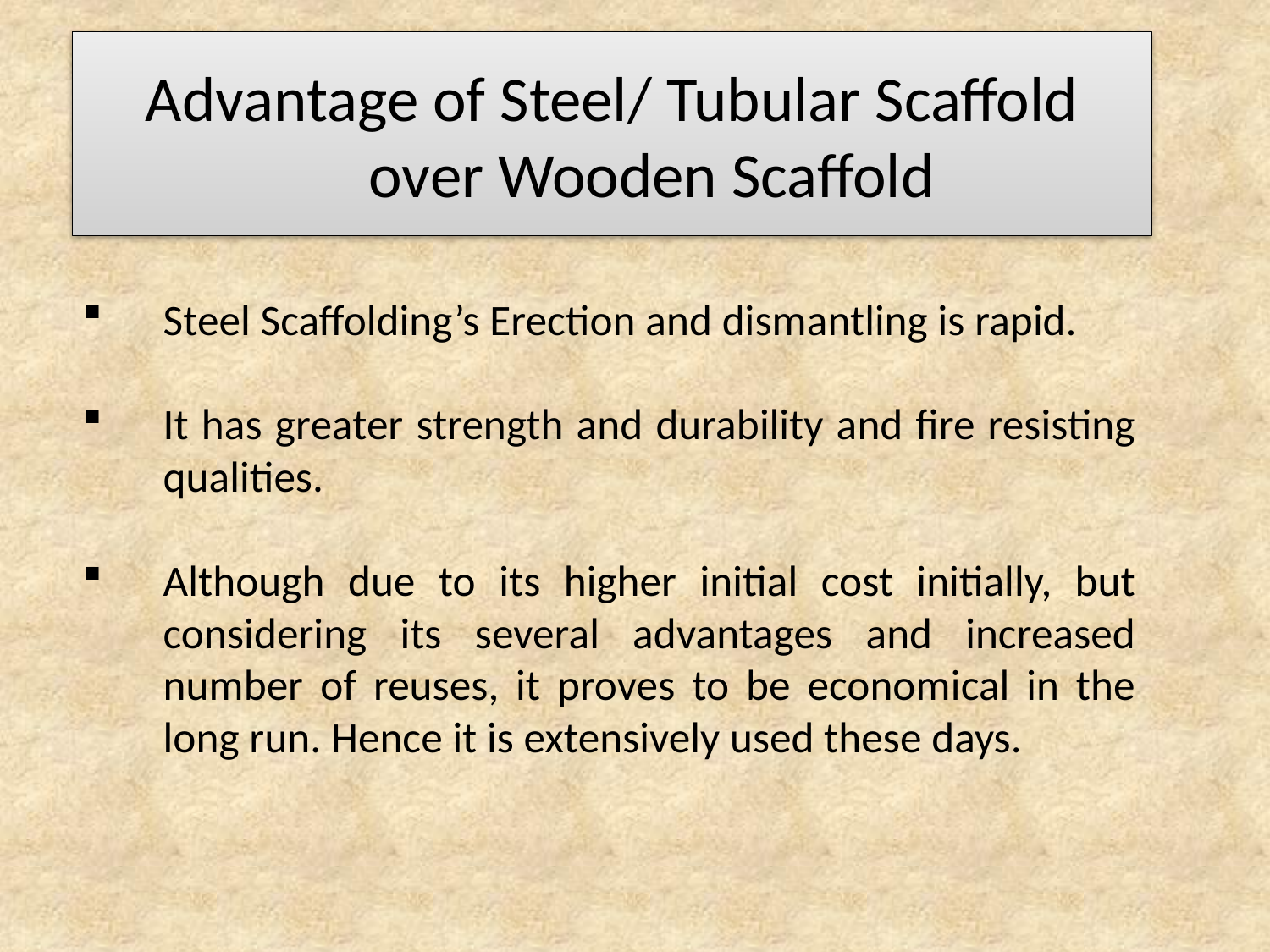

# Advantage of Steel/ Tubular Scaffold over Wooden Scaffold
Steel Scaffolding’s Erection and dismantling is rapid.

It has greater strength and durability and fire resisting qualities.

Although due to its higher initial cost initially, but considering its several advantages and increased number of reuses, it proves to be economical in the long run. Hence it is extensively used these days.